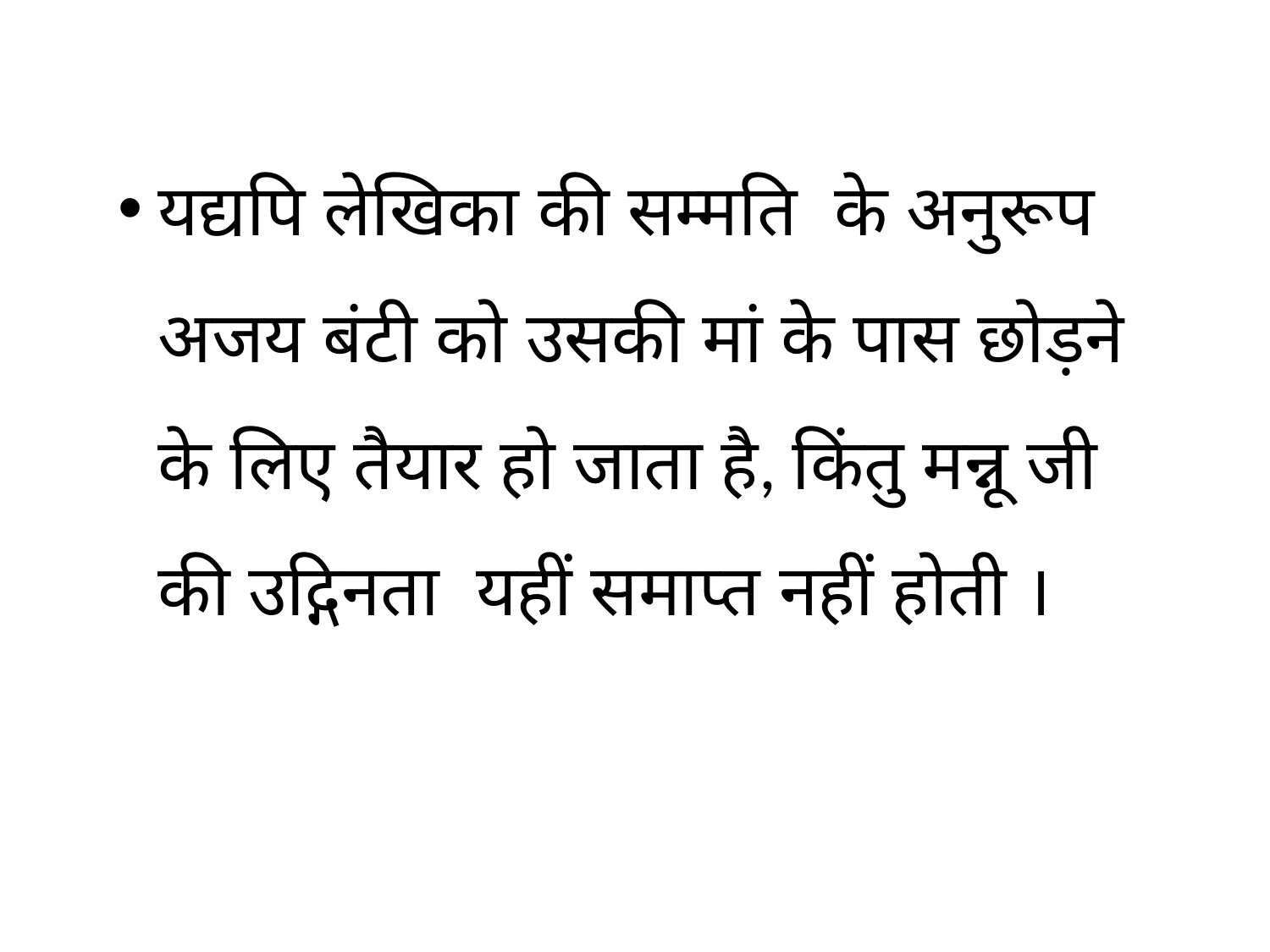

यद्यपि लेखिका की सम्मति  के अनुरूप अजय बंटी को उसकी मां के पास छोड़ने  के लिए तैयार हो जाता है, किंतु मन्नू जी की उद्गिनता  यहीं समाप्त नहीं होती ।